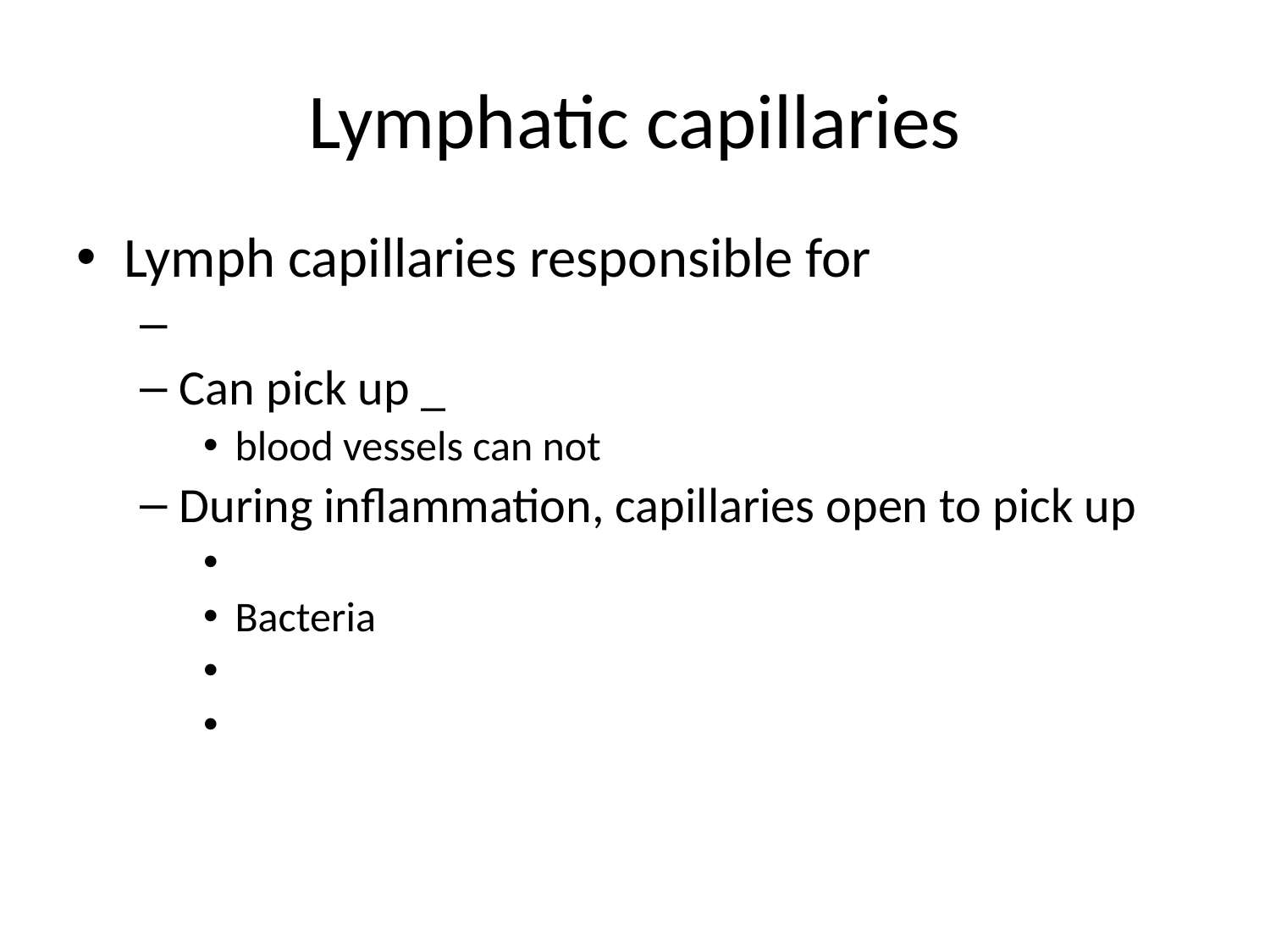

# Lymphatic capillaries
Lymph capillaries responsible for

Can pick up _
blood vessels can not
During inflammation, capillaries open to pick up

Bacteria